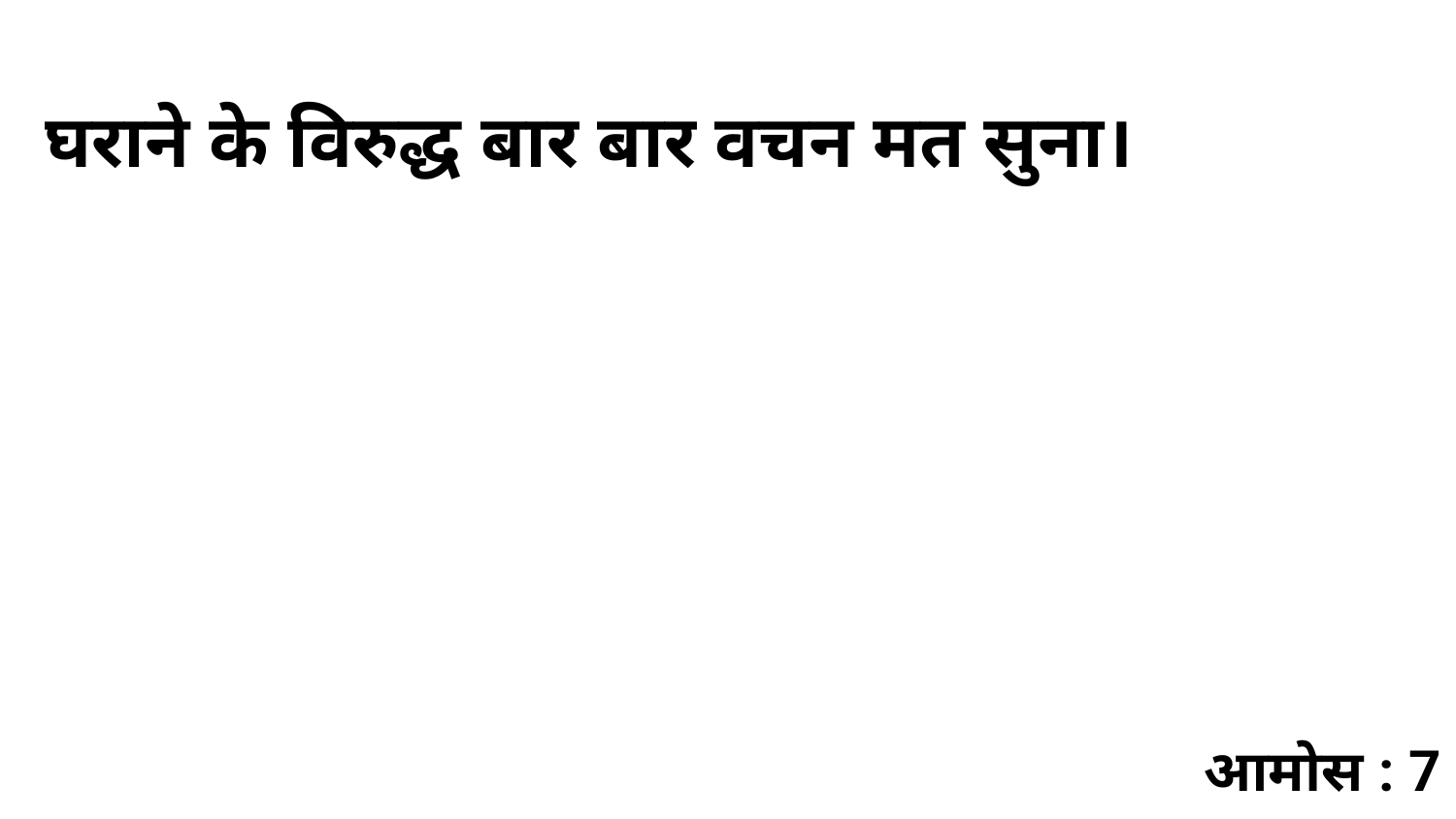

घराने के विरुद्ध बार बार वचन मत सुना।
आमोस : 7